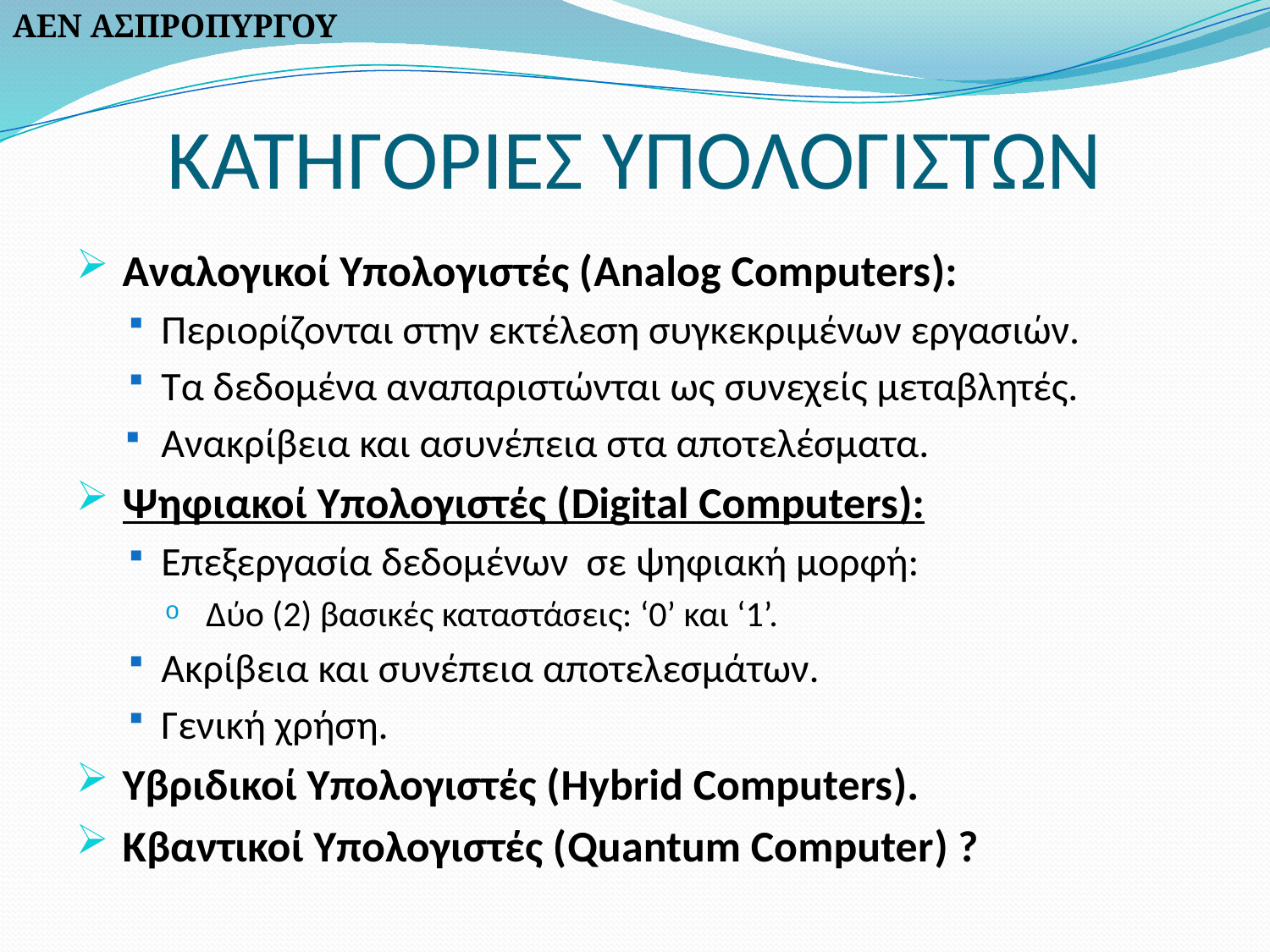

ΑΕΝ ΑΣΠΡΟΠΥΡΓΟΥ
# ΚΑΤΗΓΟΡΙΕΣ ΥΠΟΛΟΓΙΣΤΩΝ
 Αναλογικοί Υπολογιστές (Analog Computers):
Περιορίζονται στην εκτέλεση συγκεκριμένων εργασιών.
Τα δεδομένα αναπαριστώνται ως συνεχείς μεταβλητές.
Ανακρίβεια και ασυνέπεια στα αποτελέσματα.
 Ψηφιακοί Υπολογιστές (Digital Computers):
Επεξεργασία δεδομένων  σε ψηφιακή μορφή:
 Δύο (2) βασικές καταστάσεις: ‘0’ και ‘1’.
Ακρίβεια και συνέπεια αποτελεσμάτων.
Γενική χρήση.
 Υβριδικοί Υπολογιστές (Hybrid Computers).
 Κβαντικοί Υπολογιστές (Quantum Computer) ?